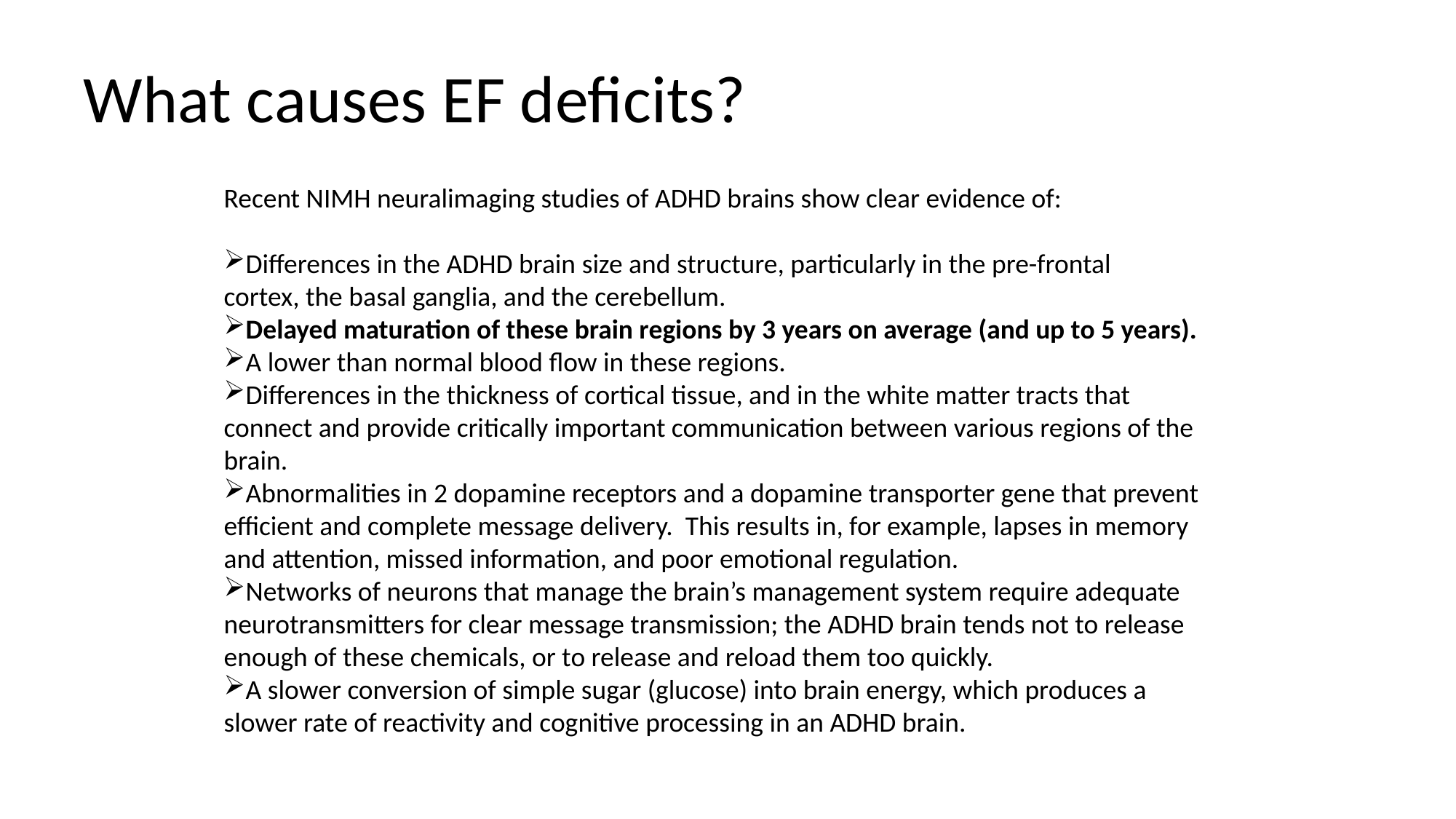

# What causes EF deficits?
Recent NIMH neuralimaging studies of ADHD brains show clear evidence of:

Differences in the ADHD brain size and structure, particularly in the pre-frontal      	cortex, the basal ganglia, and the cerebellum.
Delayed maturation of these brain regions by 3 years on average (and up to 5 years).
A lower than normal blood flow in these regions.
Differences in the thickness of cortical tissue, and in the white matter tracts that connect and provide critically important communication between various regions of the brain.
Abnormalities in 2 dopamine receptors and a dopamine transporter gene that prevent efficient and complete message delivery.  This results in, for example, lapses in memory and attention, missed information, and poor emotional regulation.
Networks of neurons that manage the brain’s management system require adequate neurotransmitters for clear message transmission; the ADHD brain tends not to release enough of these chemicals, or to release and reload them too quickly.
A slower conversion of simple sugar (glucose) into brain energy, which produces a slower rate of reactivity and cognitive processing in an ADHD brain.